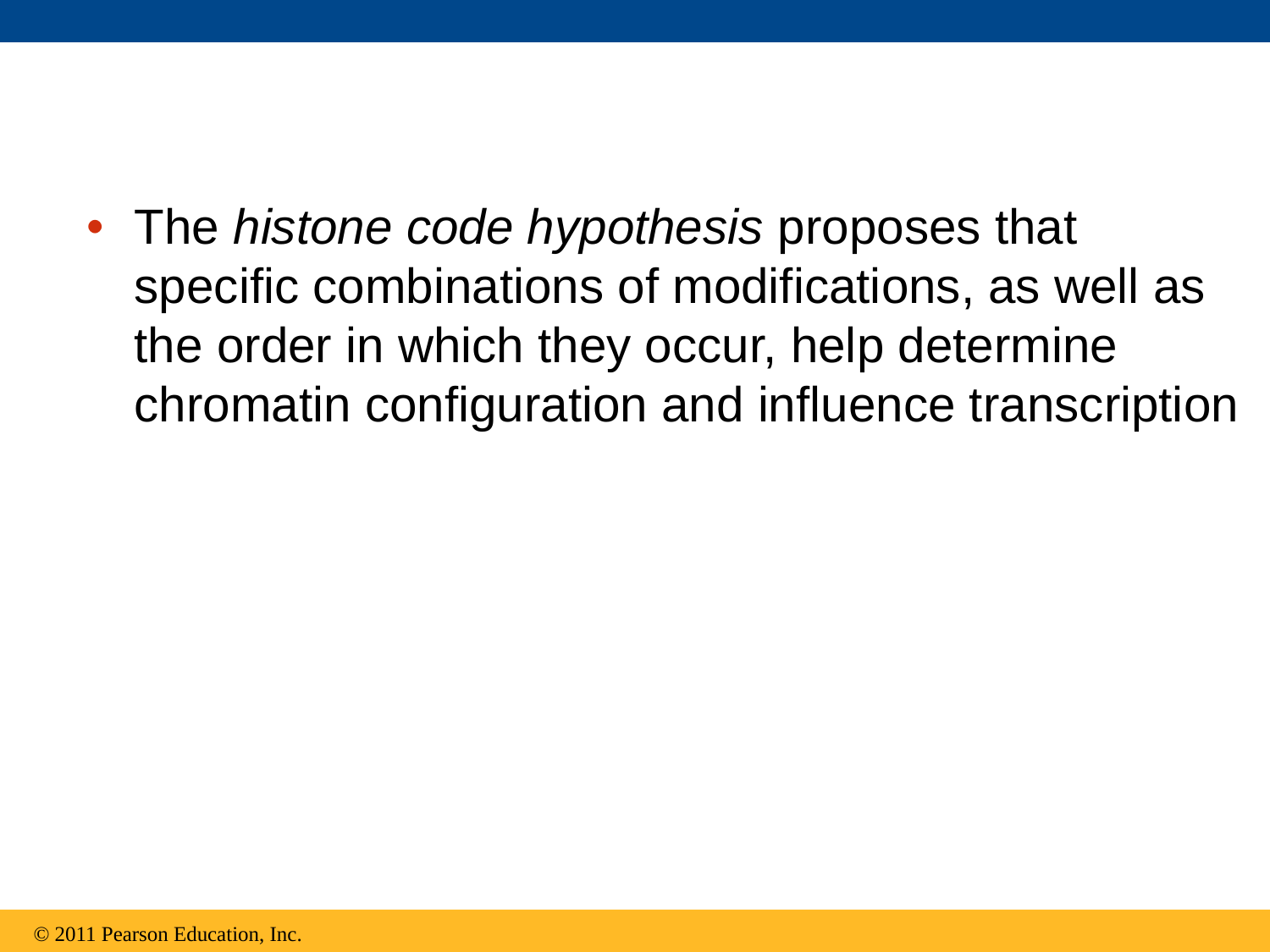

The histone code hypothesis proposes that specific combinations of modifications, as well as the order in which they occur, help determine chromatin configuration and influence transcription

© 2011 Pearson Education, Inc.